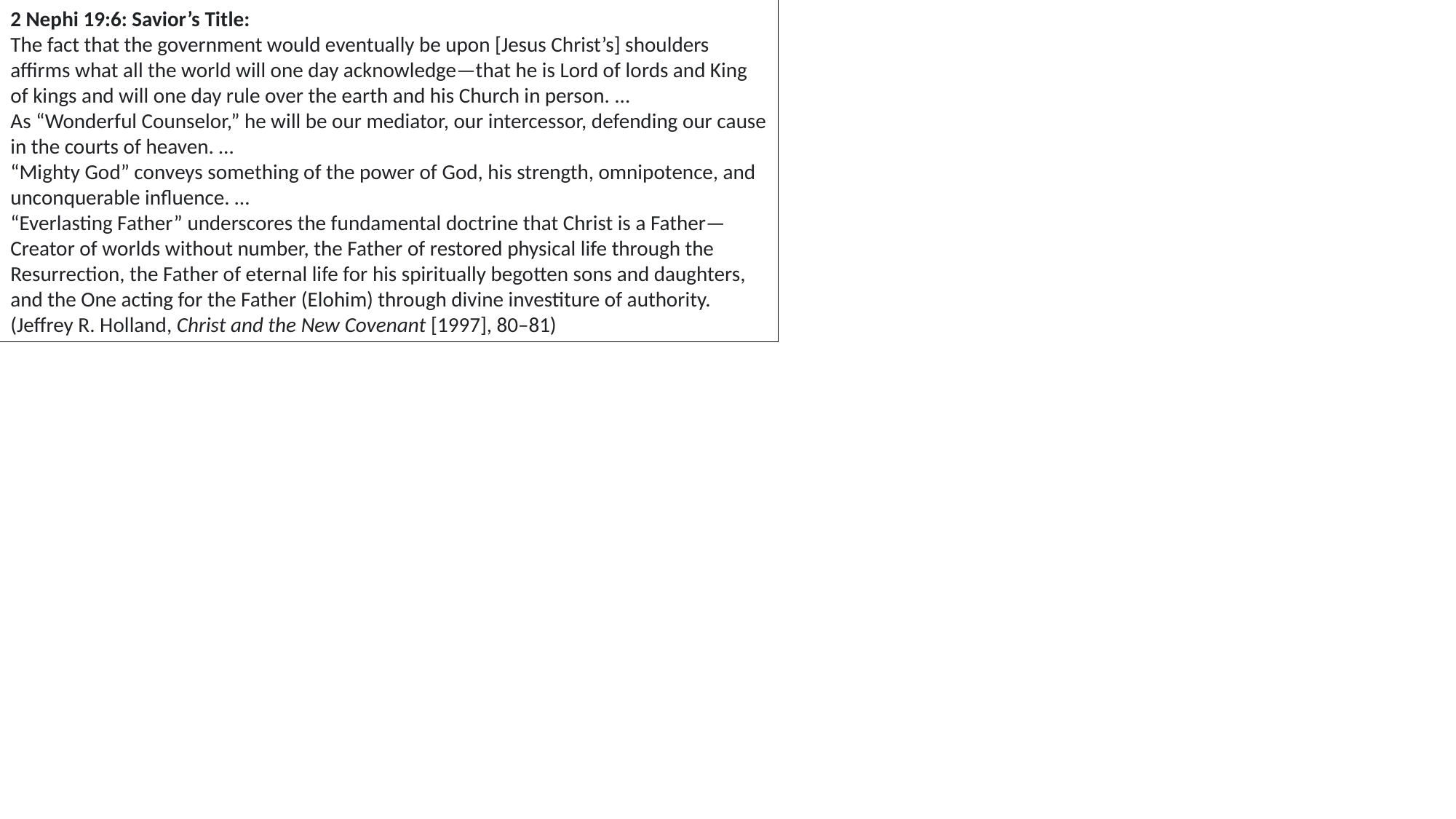

2 Nephi 19:6: Savior’s Title:
The fact that the government would eventually be upon [Jesus Christ’s] shoulders affirms what all the world will one day acknowledge—that he is Lord of lords and King of kings and will one day rule over the earth and his Church in person. …
As “Wonderful Counselor,” he will be our mediator, our intercessor, defending our cause in the courts of heaven. …
“Mighty God” conveys something of the power of God, his strength, omnipotence, and unconquerable influence. …
“Everlasting Father” underscores the fundamental doctrine that Christ is a Father—Creator of worlds without number, the Father of restored physical life through the Resurrection, the Father of eternal life for his spiritually begotten sons and daughters, and the One acting for the Father (Elohim) through divine investiture of authority. (Jeffrey R. Holland, Christ and the New Covenant [1997], 80–81)